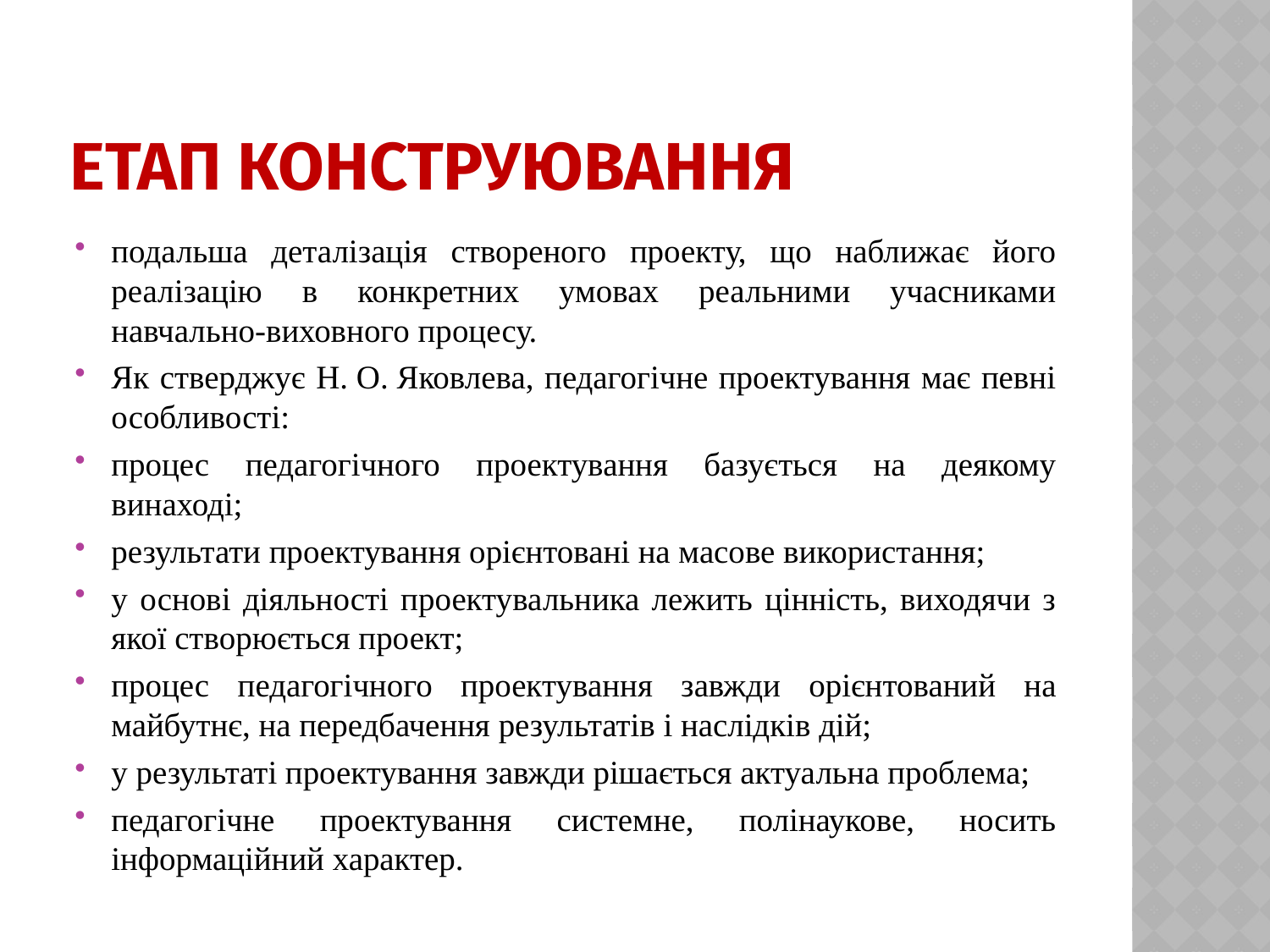

# Етап конструювання
подальша деталізація створеного проекту, що наближає його реалізацію в конкретних умовах реальними учасниками навчально-виховного процесу.
Як стверджує Н. О. Яковлева, педагогічне проектування має певні особливості:
процес педагогічного проектування базується на деякому винаході;
результати проектування орієнтовані на масове використання;
у основі діяльності проектувальника лежить цінність, виходячи з якої створюється проект;
процес педагогічного проектування завжди орієнтований на майбутнє, на передбачення результатів і наслідків дій;
у результаті проектування завжди рішається актуальна проблема;
педагогічне проектування системне, полінаукове, носить інформаційний характер.